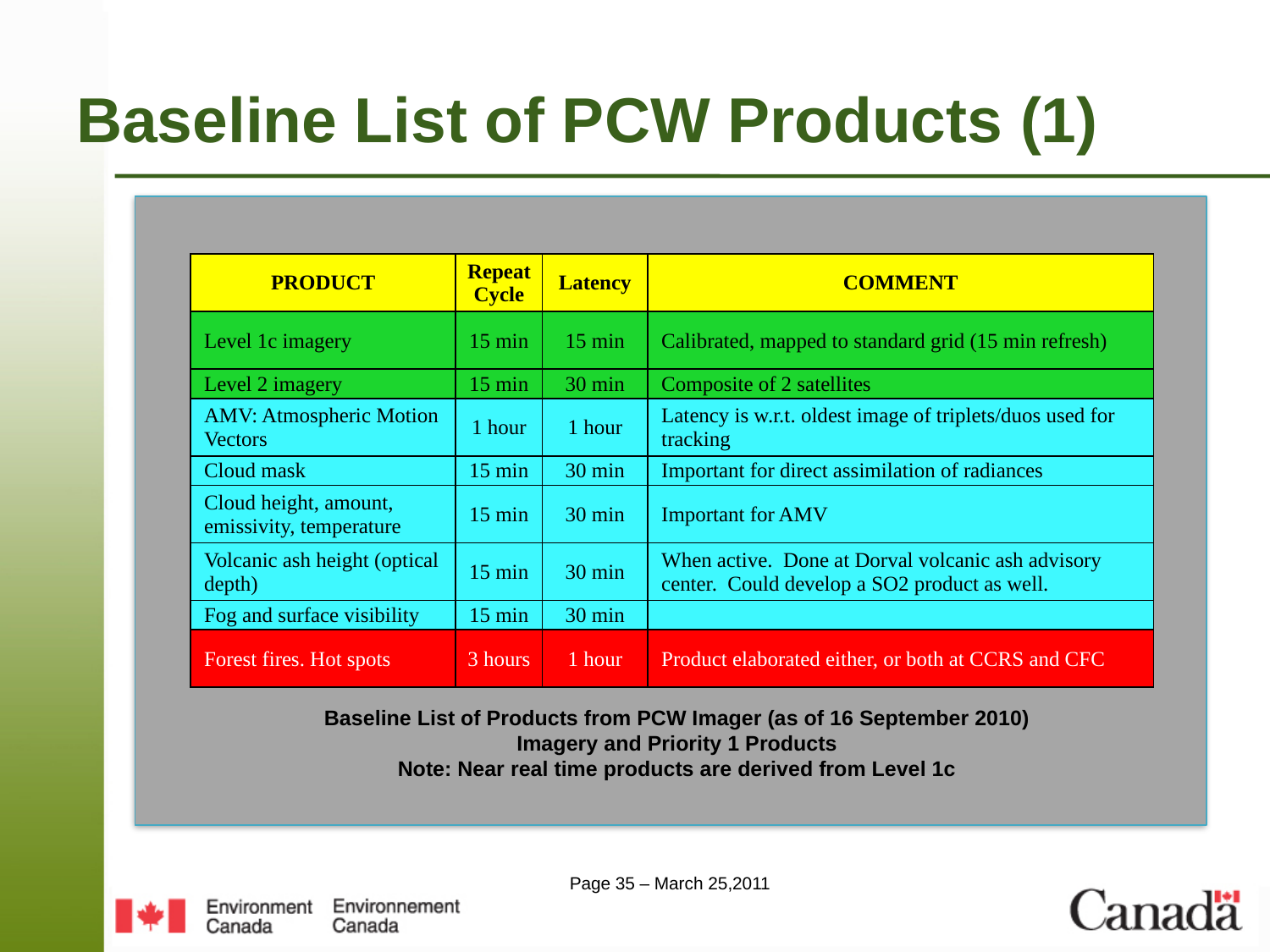

# Baseline List of PCW Products (1)

| PRODUCT | Repeat Cycle | Latency | COMMENT |
| --- | --- | --- | --- |
| Level 1c imagery | 15 min | 15 min | Calibrated, mapped to standard grid (15 min refresh) |
| Level 2 imagery | 15 min | 30 min | Composite of 2 satellites |
| AMV: Atmospheric Motion Vectors | 1 hour | 1 hour | Latency is w.r.t. oldest image of triplets/duos used for tracking |
| Cloud mask | 15 min | 30 min | Important for direct assimilation of radiances |
| Cloud height, amount, emissivity, temperature | 15 min | 30 min | Important for AMV |
| Volcanic ash height (optical depth) | 15 min | 30 min | When active. Done at Dorval volcanic ash advisory center. Could develop a SO2 product as well. |
| Fog and surface visibility | 15 min | 30 min |  |
| Forest fires. Hot spots | 3 hours | 1 hour | Product elaborated either, or both at CCRS and CFC |
Baseline List of Products from PCW Imager (as of 16 September 2010)
Imagery and Priority 1 Products
Note: Near real time products are derived from Level 1c